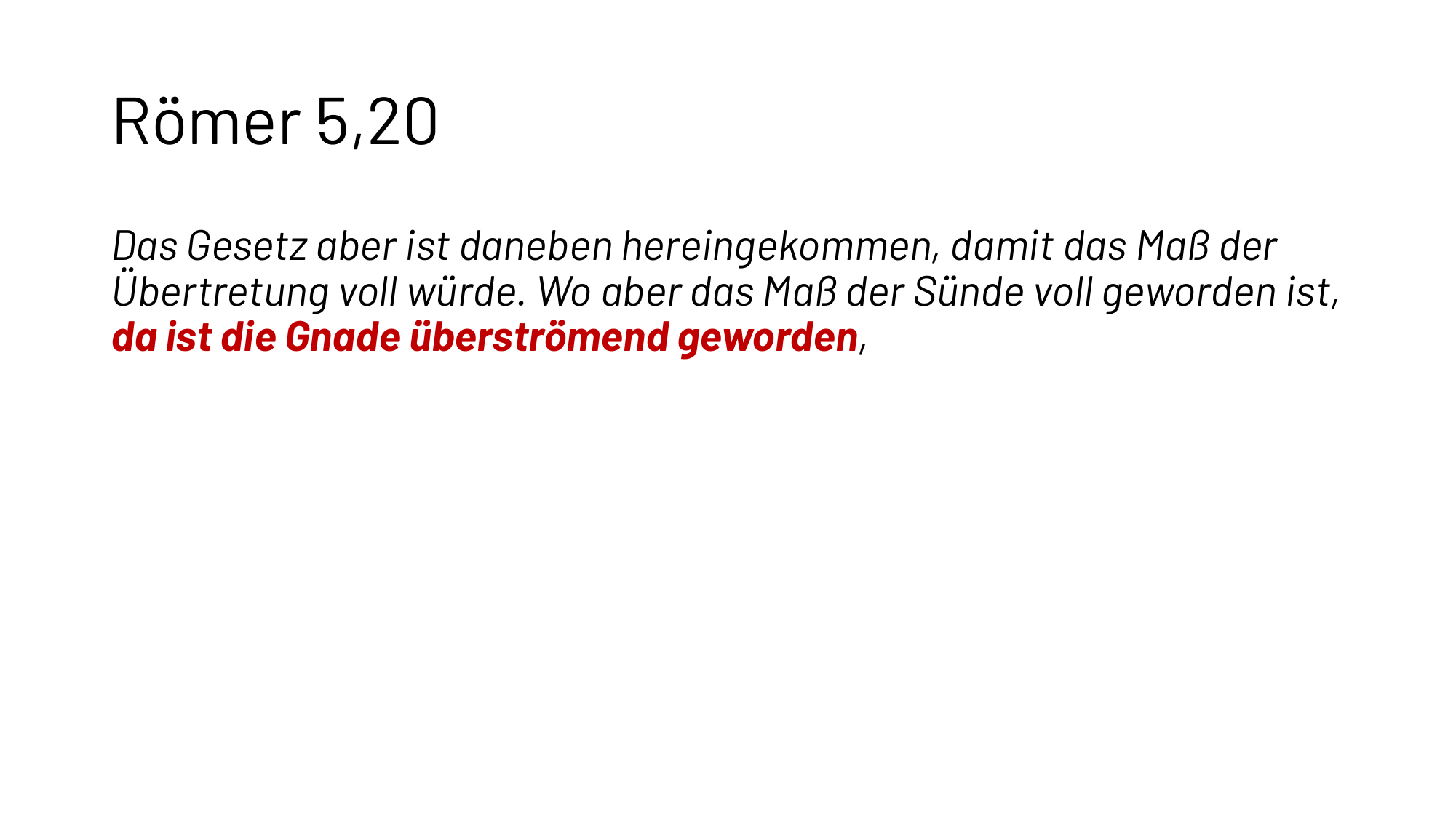

# Römer 5,20
Das Gesetz aber ist daneben hereingekommen, damit das Maß der Übertretung voll würde. Wo aber das Maß der Sünde voll geworden ist, da ist die Gnade überströmend geworden,